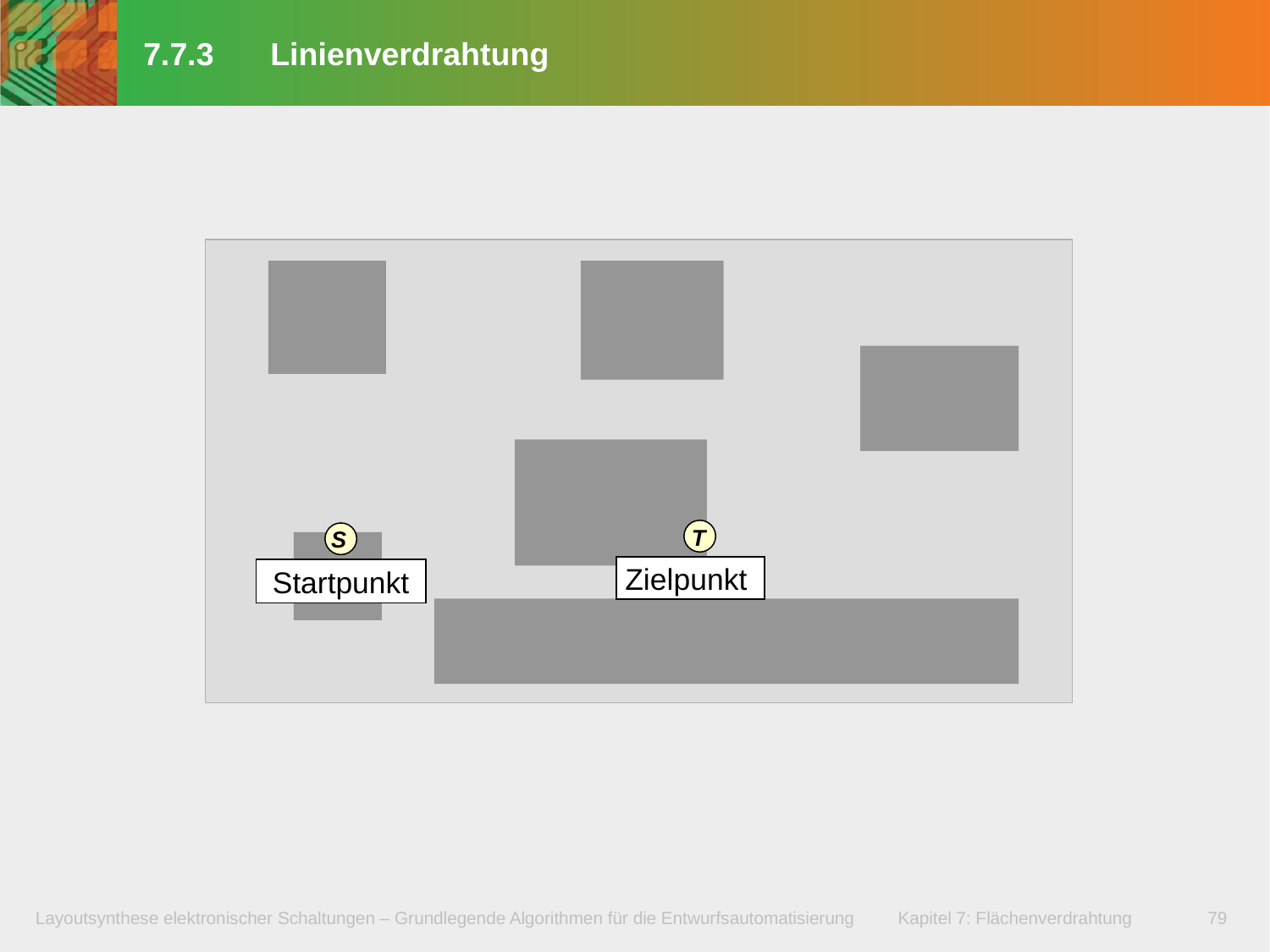

# 7.7.3	Linienverdrahtung

T

S

Zielpunkt
Startpunkt